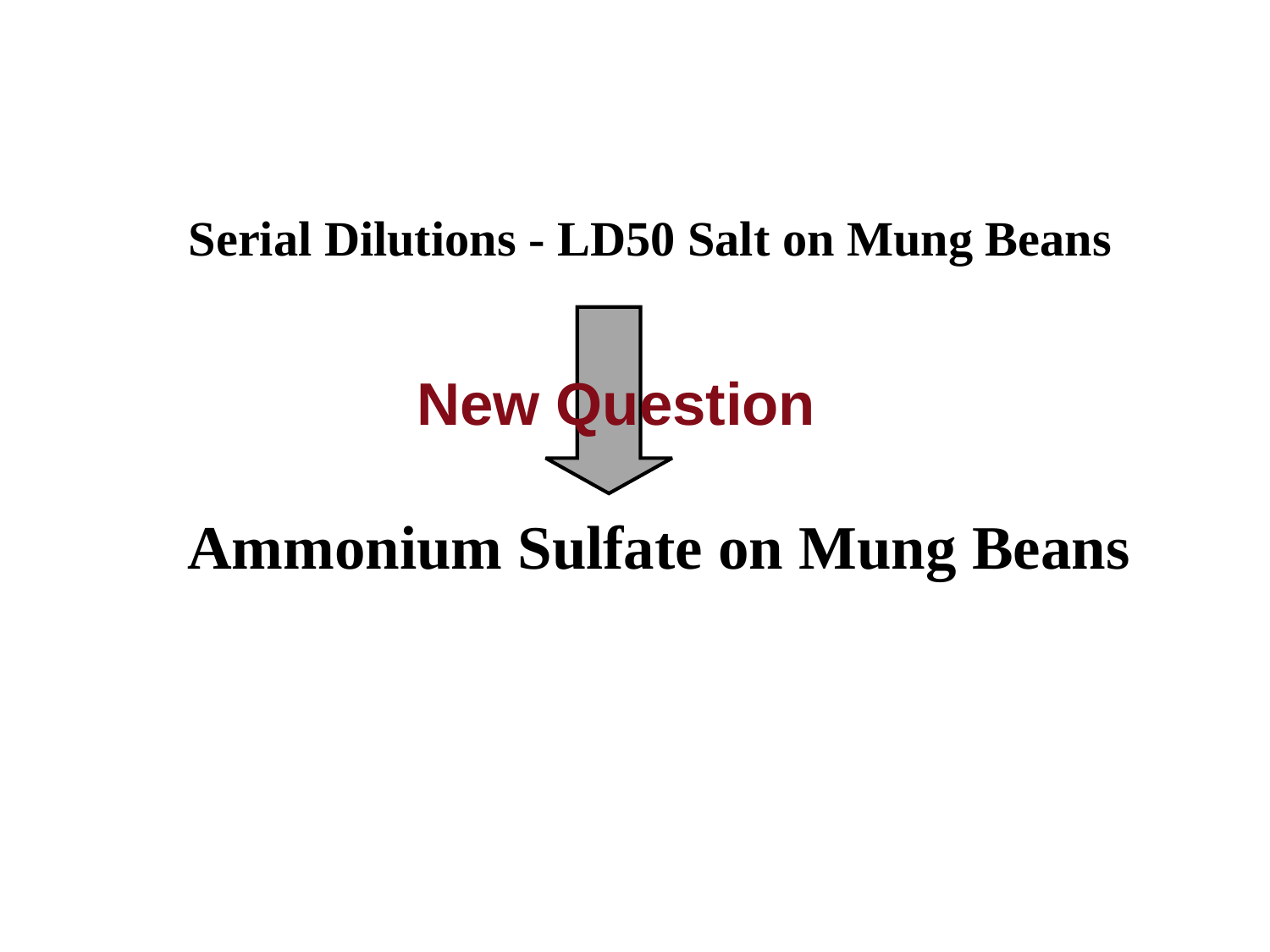

Serial Dilutions - LD50 Salt on Mung Beans

Ammonium Sulfate on Mung Beans

New Question
39